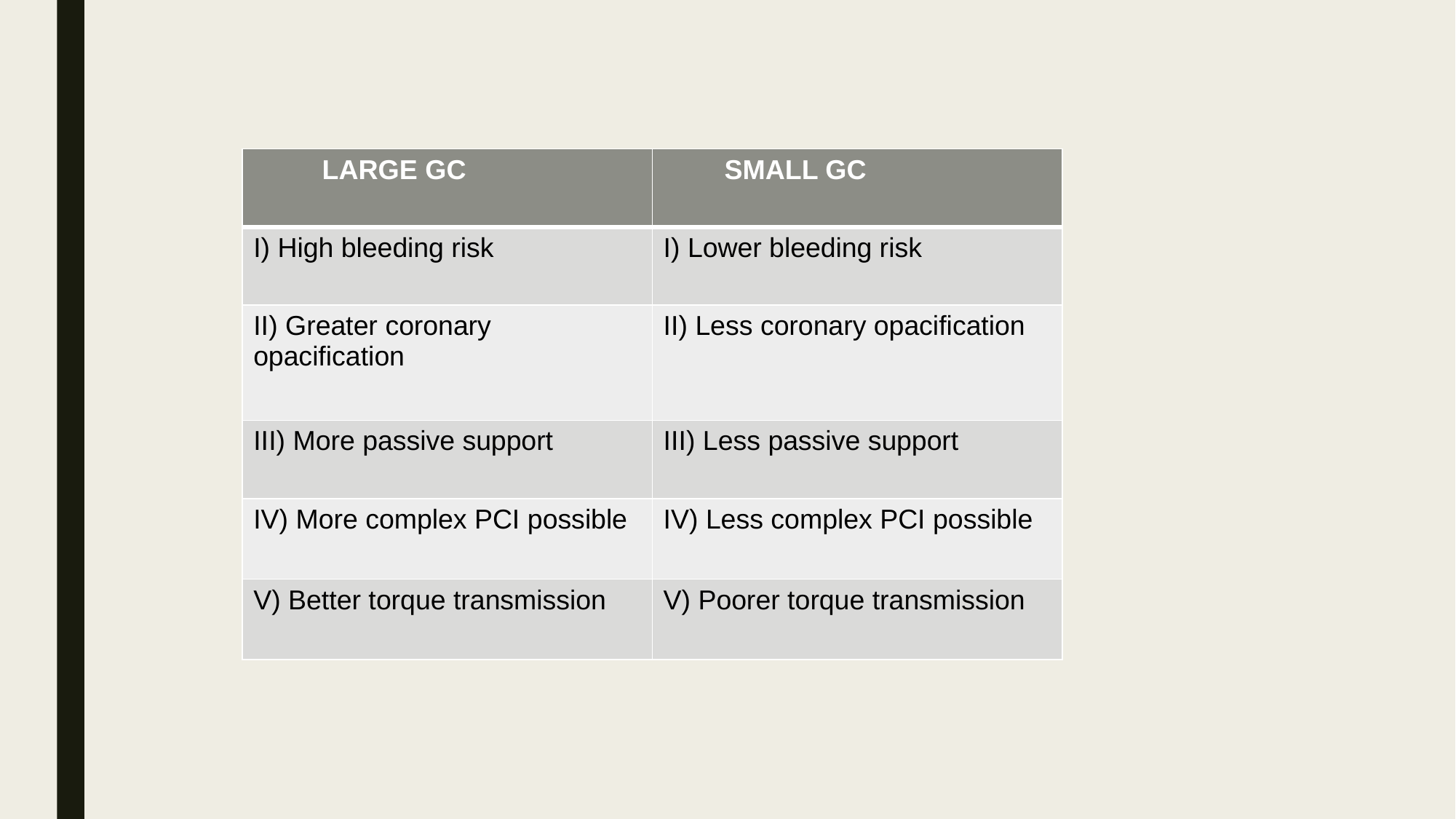

| LARGE GC | SMALL GC |
| --- | --- |
| I) High bleeding risk | I) Lower bleeding risk |
| II) Greater coronary opacification | II) Less coronary opacification |
| III) More passive support | III) Less passive support |
| IV) More complex PCI possible | IV) Less complex PCI possible |
| V) Better torque transmission | V) Poorer torque transmission |